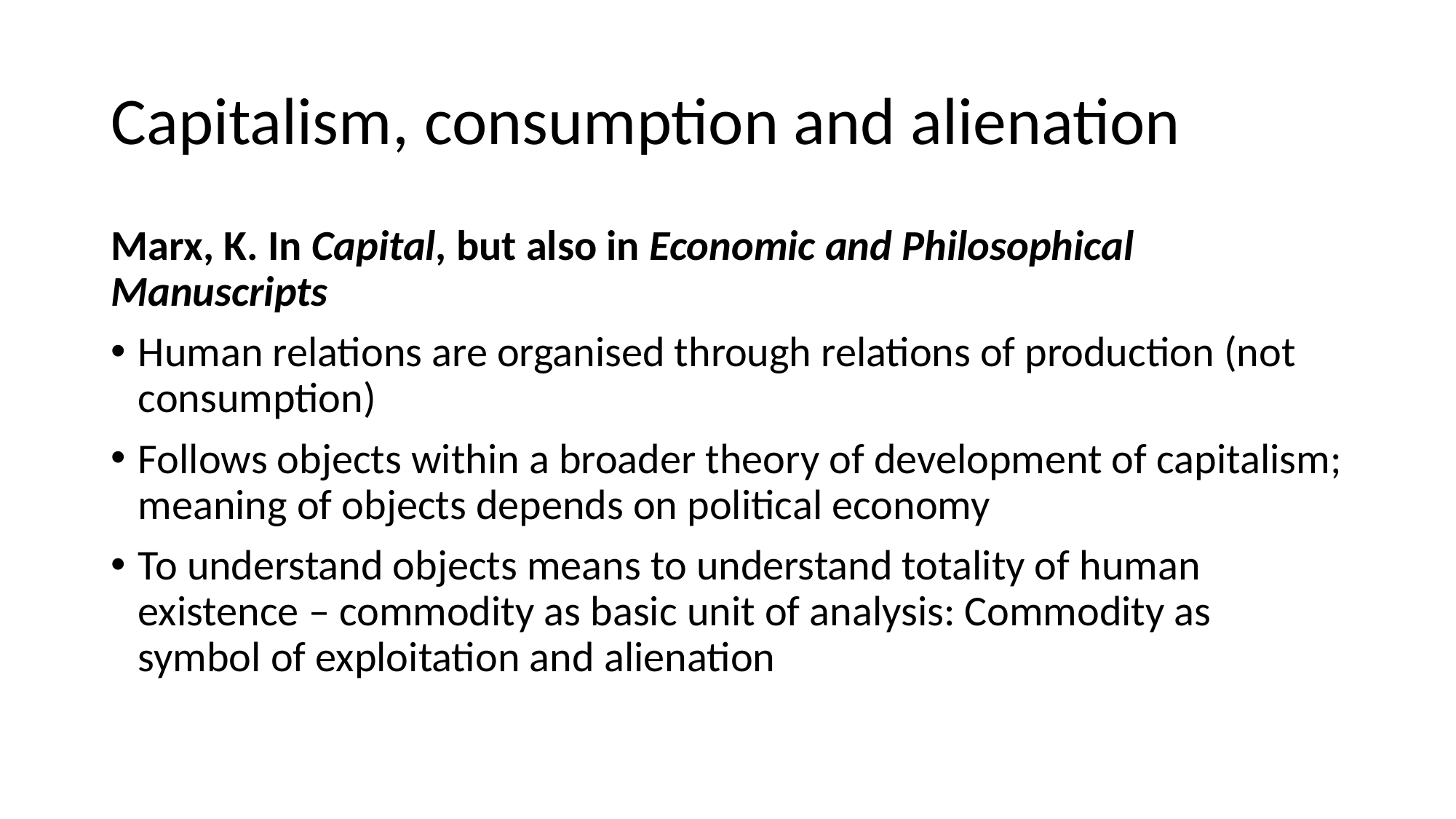

# Capitalism, consumption and alienation
Marx, K. In Capital, but also in Economic and Philosophical Manuscripts
Human relations are organised through relations of production (not consumption)
Follows objects within a broader theory of development of capitalism; meaning of objects depends on political economy
To understand objects means to understand totality of human existence – commodity as basic unit of analysis: Commodity as symbol of exploitation and alienation